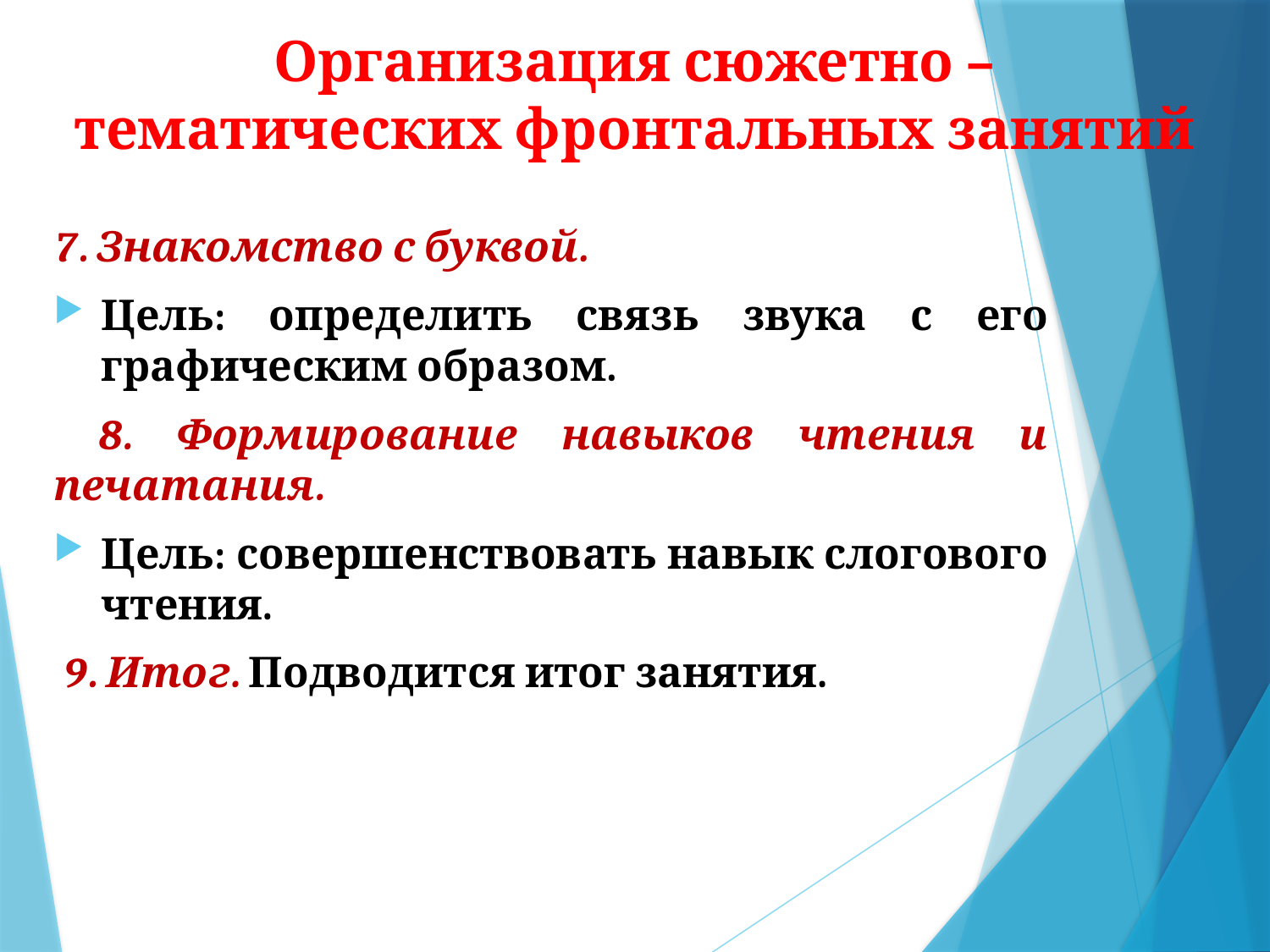

# Организация сюжетно – тематических фронтальных занятий
7. Знакомство с буквой.
Цель: определить связь звука с его графическим образом.
 8. Формирование навыков чтения и печатания.
Цель: совершенствовать навык слогового чтения.
 9. Итог. Подводится итог занятия.